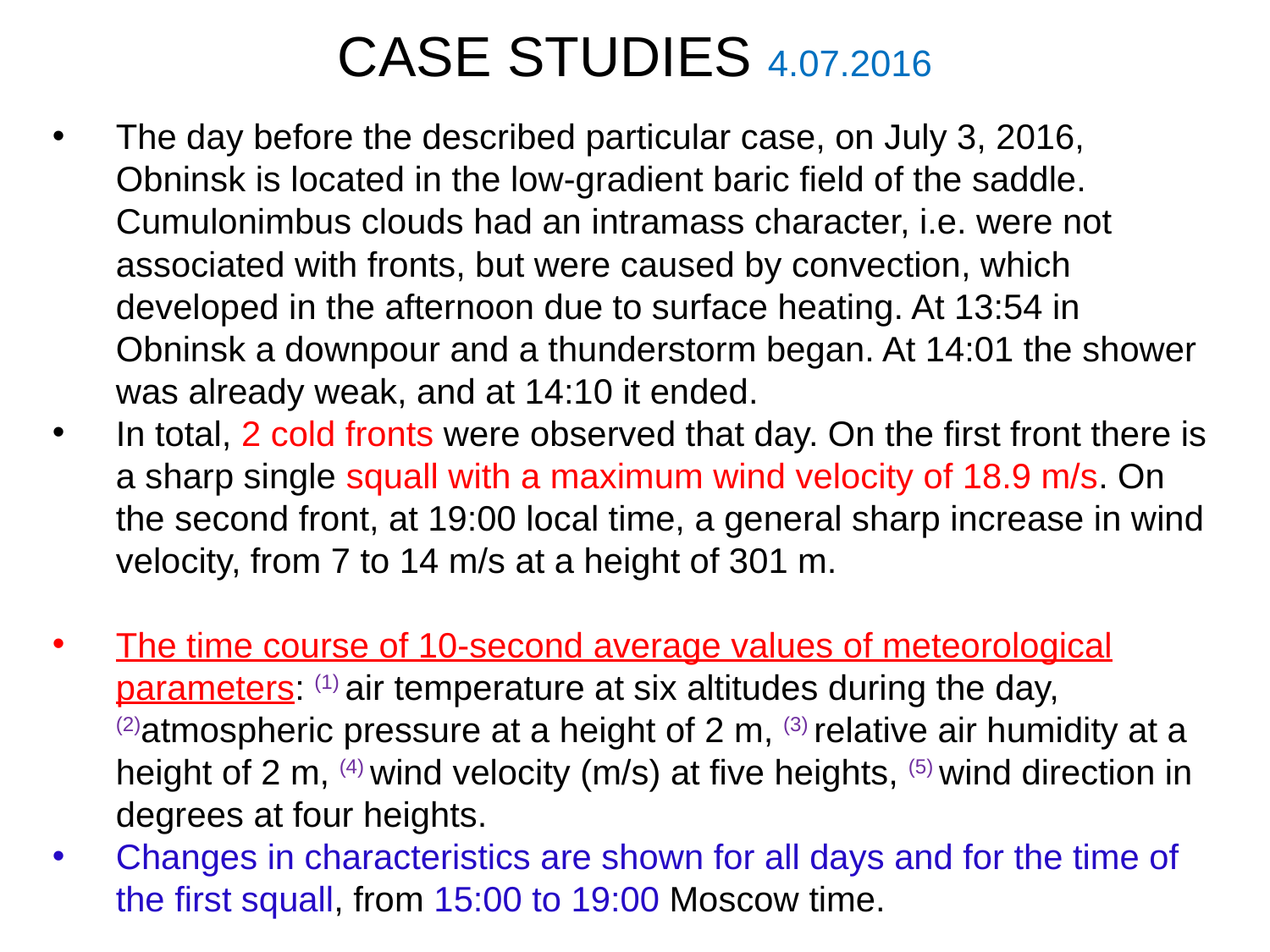

CASE STUDIES 4.07.2016

The day before the described particular case, on July 3, 2016, Obninsk is located in the low-gradient baric field of the saddle. Cumulonimbus clouds had an intramass character, i.e. were not associated with fronts, but were caused by convection, which developed in the afternoon due to surface heating. At 13:54 in Obninsk a downpour and a thunderstorm began. At 14:01 the shower was already weak, and at 14:10 it ended.
In total, 2 cold fronts were observed that day. On the first front there is a sharp single squall with a maximum wind velocity of 18.9 m/s. On the second front, at 19:00 local time, a general sharp increase in wind velocity, from 7 to 14 m/s at a height of 301 m.

The time course of 10-second average values of meteorological parameters: (1) air temperature at six altitudes during the day, (2)atmospheric pressure at a height of 2 m, (3) relative air humidity at a height of 2 m, (4) wind velocity (m/s) at five heights, (5) wind direction in degrees at four heights.
Changes in characteristics are shown for all days and for the time of the first squall, from 15:00 to 19:00 Moscow time.